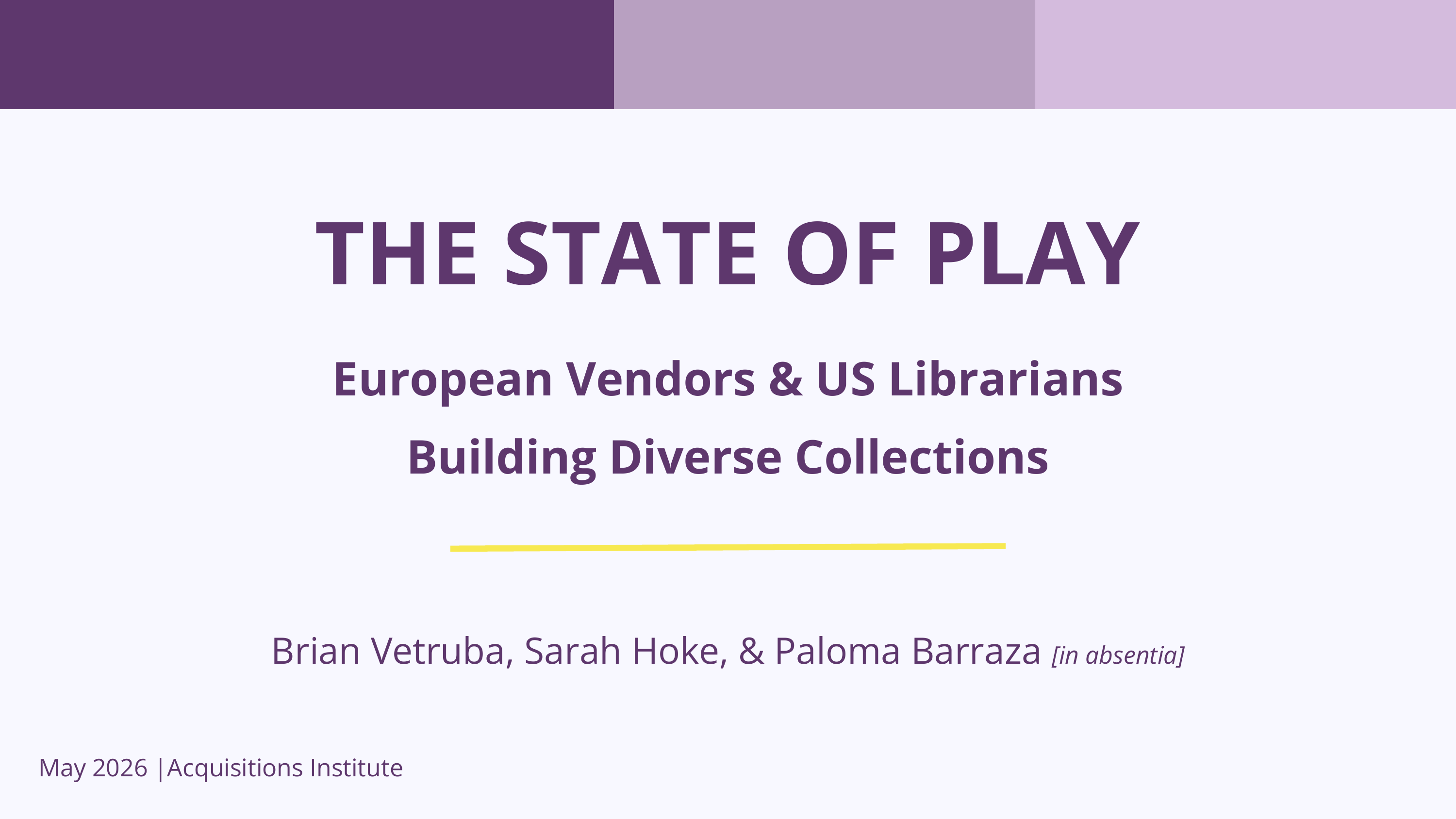

THE STATE OF PLAY
European Vendors & US Librarians Building Diverse Collections
Brian Vetruba, Sarah Hoke, & Paloma Barraza [in absentia]
May 2026 |Acquisitions Institute